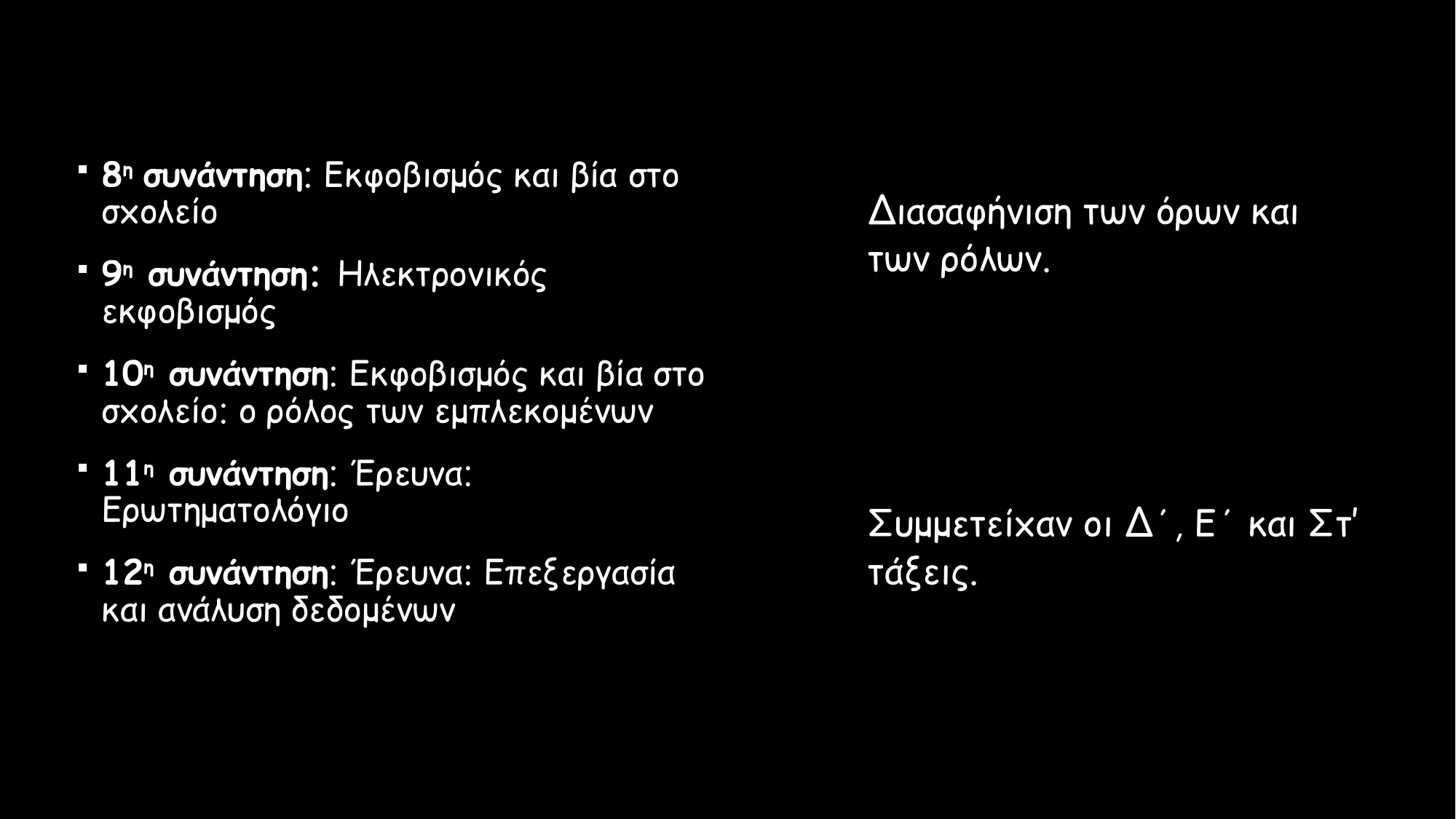

8η συνάντηση: Εκφοβισμός και βία στο σχολείο
9η συνάντηση: Ηλεκτρονικός εκφοβισμός
10η συνάντηση: Εκφοβισμός και βία στο σχολείο: ο ρόλος των εμπλεκομένων
11η συνάντηση: Έρευνα: Ερωτηματολόγιο
12η συνάντηση: Έρευνα: Επεξεργασία και ανάλυση δεδομένων

Διασαφήνιση των όρων και των ρόλων.

Συμμετείχαν οι Δ΄, Ε΄ και Στ’ τάξεις.